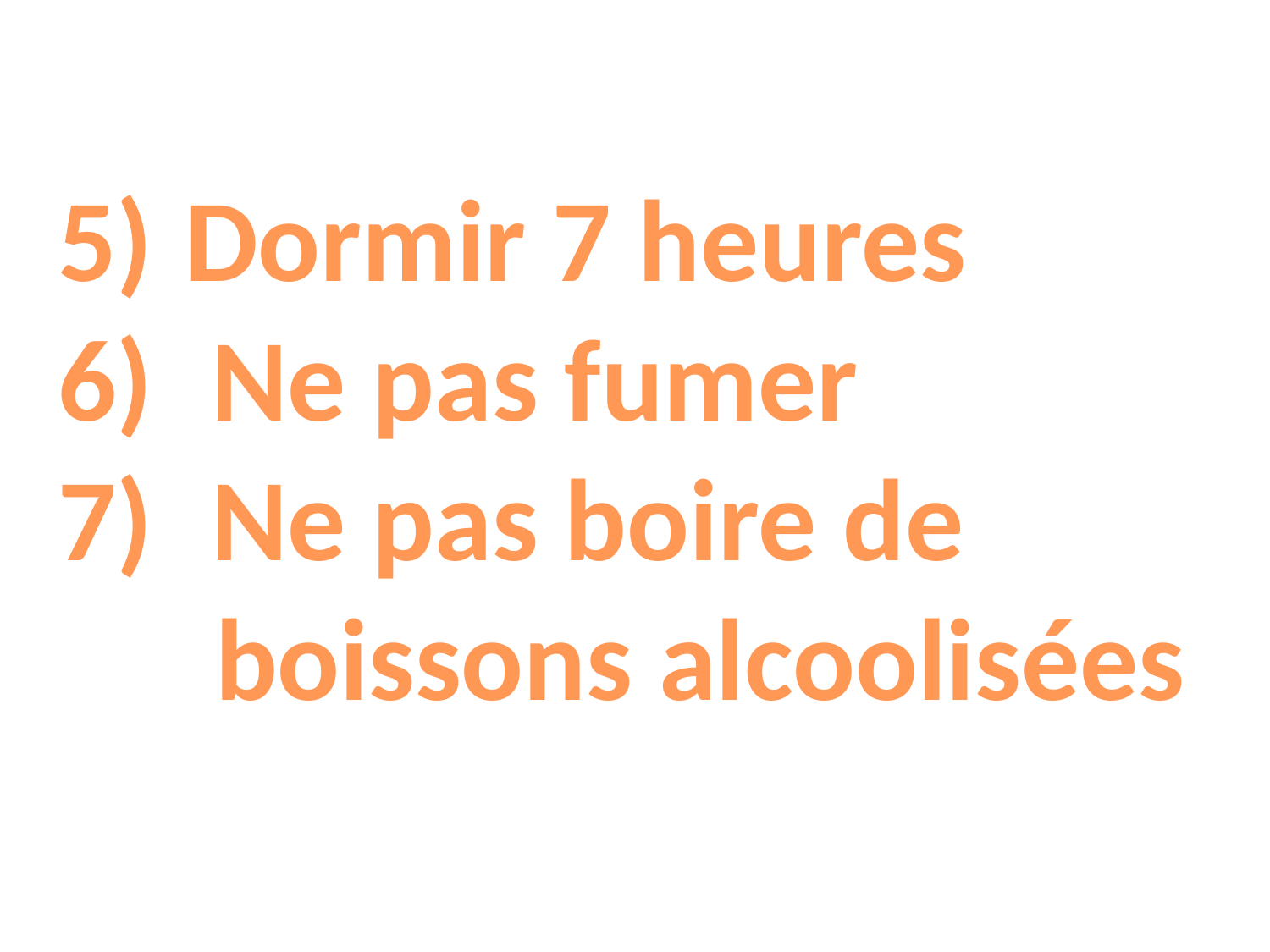

Dormir 7 heures
 Ne pas fumer
 Ne pas boire de
      boissons alcoolisées